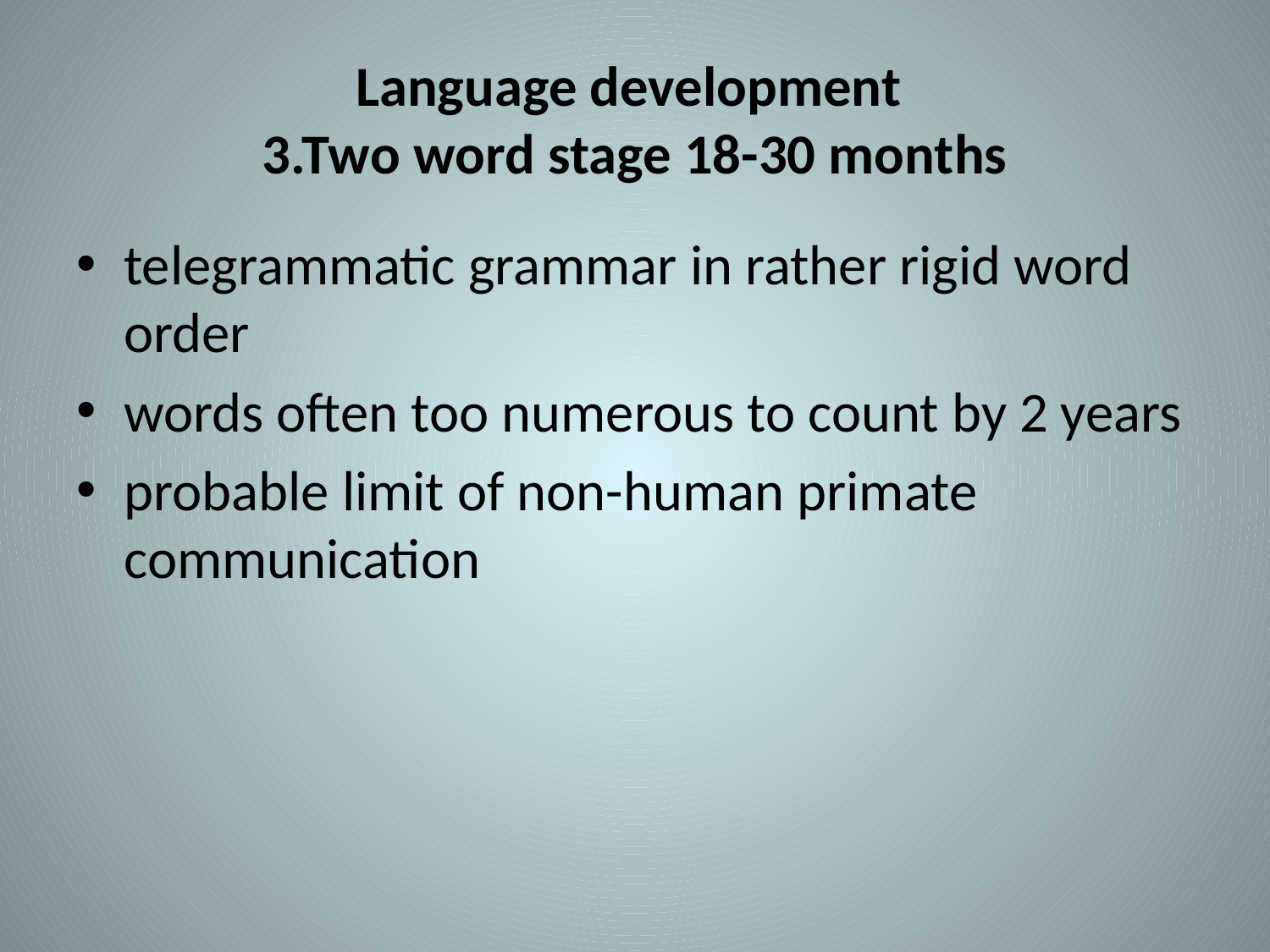

# Language development 3.Two word stage 18-30 months
telegrammatic grammar in rather rigid word order
words often too numerous to count by 2 years
probable limit of non-human primate communication